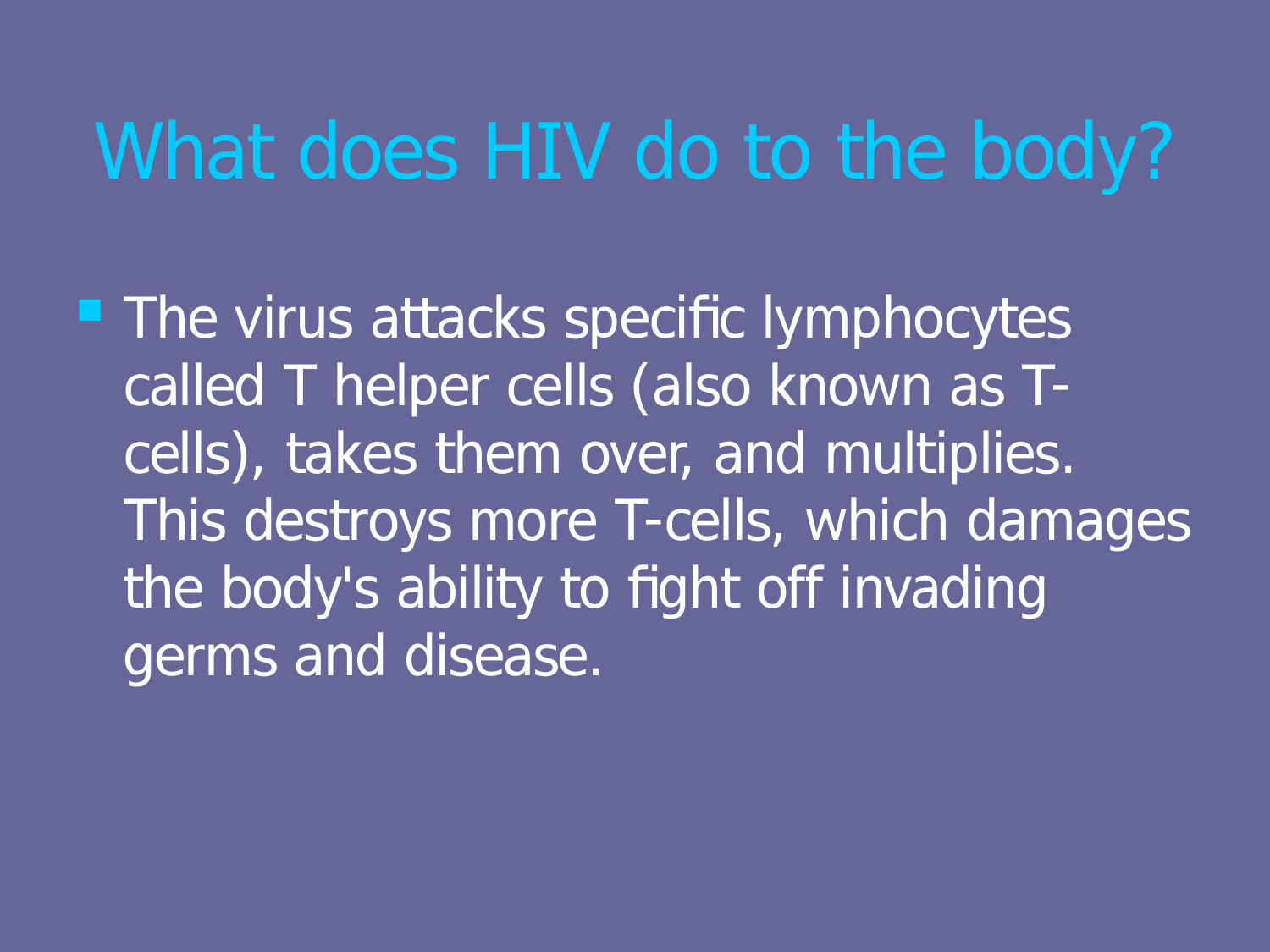

# What does HIV do to the body?
The virus attacks specific lymphocytes called T helper cells (also known as T-cells), takes them over, and multiplies. This destroys more T-cells, which damages the body's ability to fight off invading germs and disease.